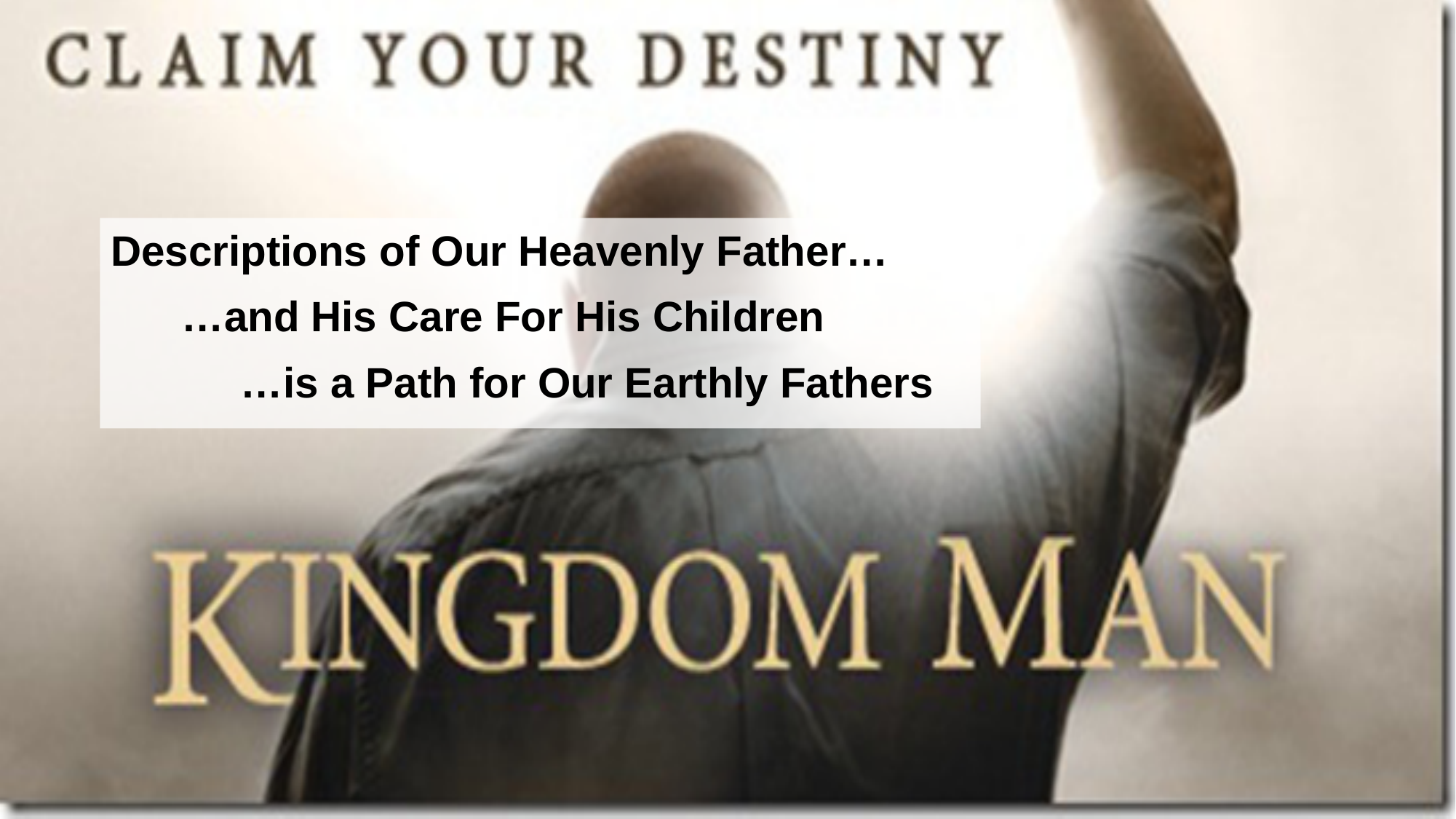

Descriptions of Our Heavenly Father…
      …and His Care For His Children
           …is a Path for Our Earthly Fathers